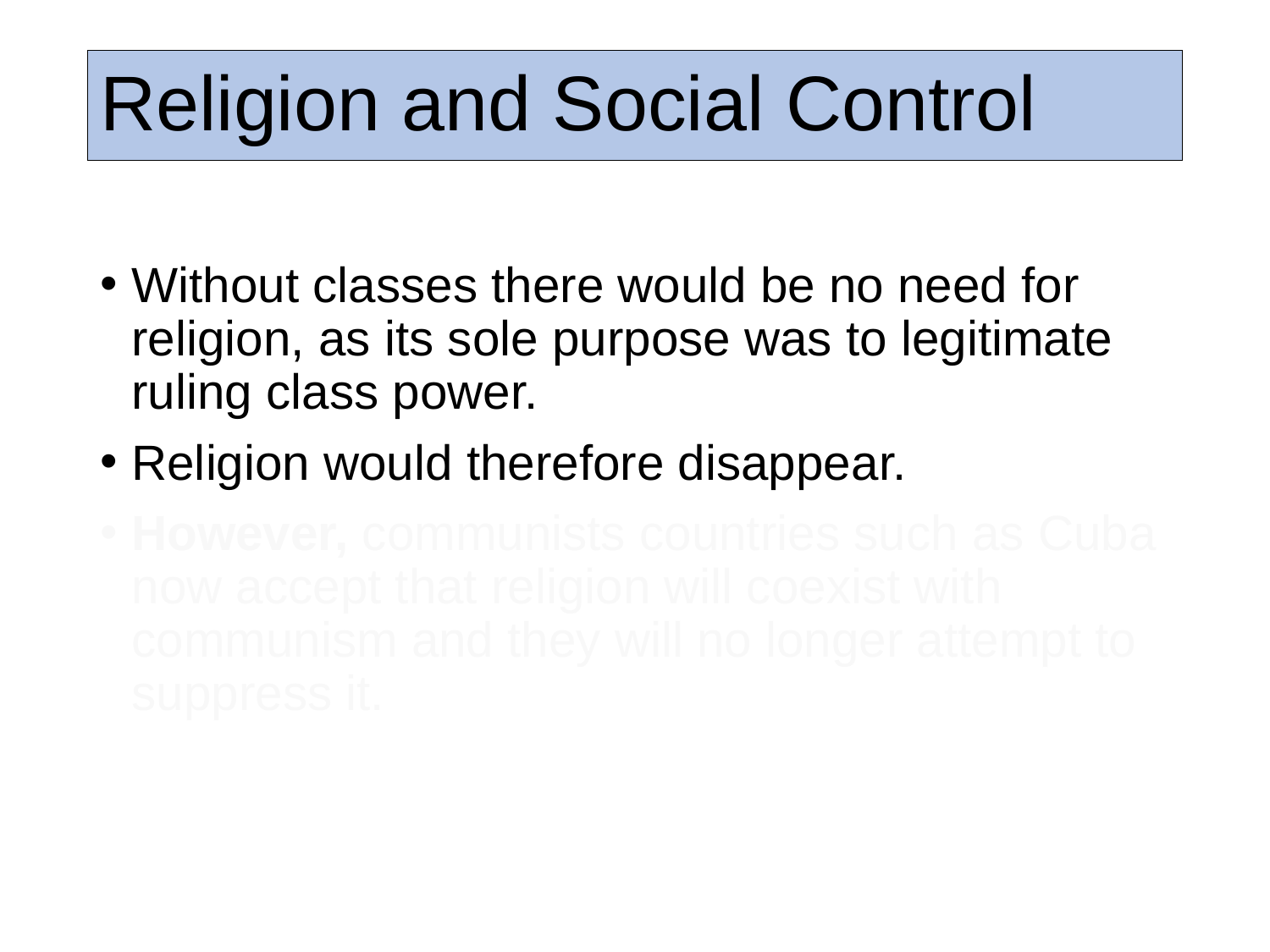

# Religion and Social Control
Without classes there would be no need for religion, as its sole purpose was to legitimate ruling class power.
Religion would therefore disappear.
However, communists countries such as Cuba now accept that religion will coexist with communism and they will no longer attempt to suppress it.